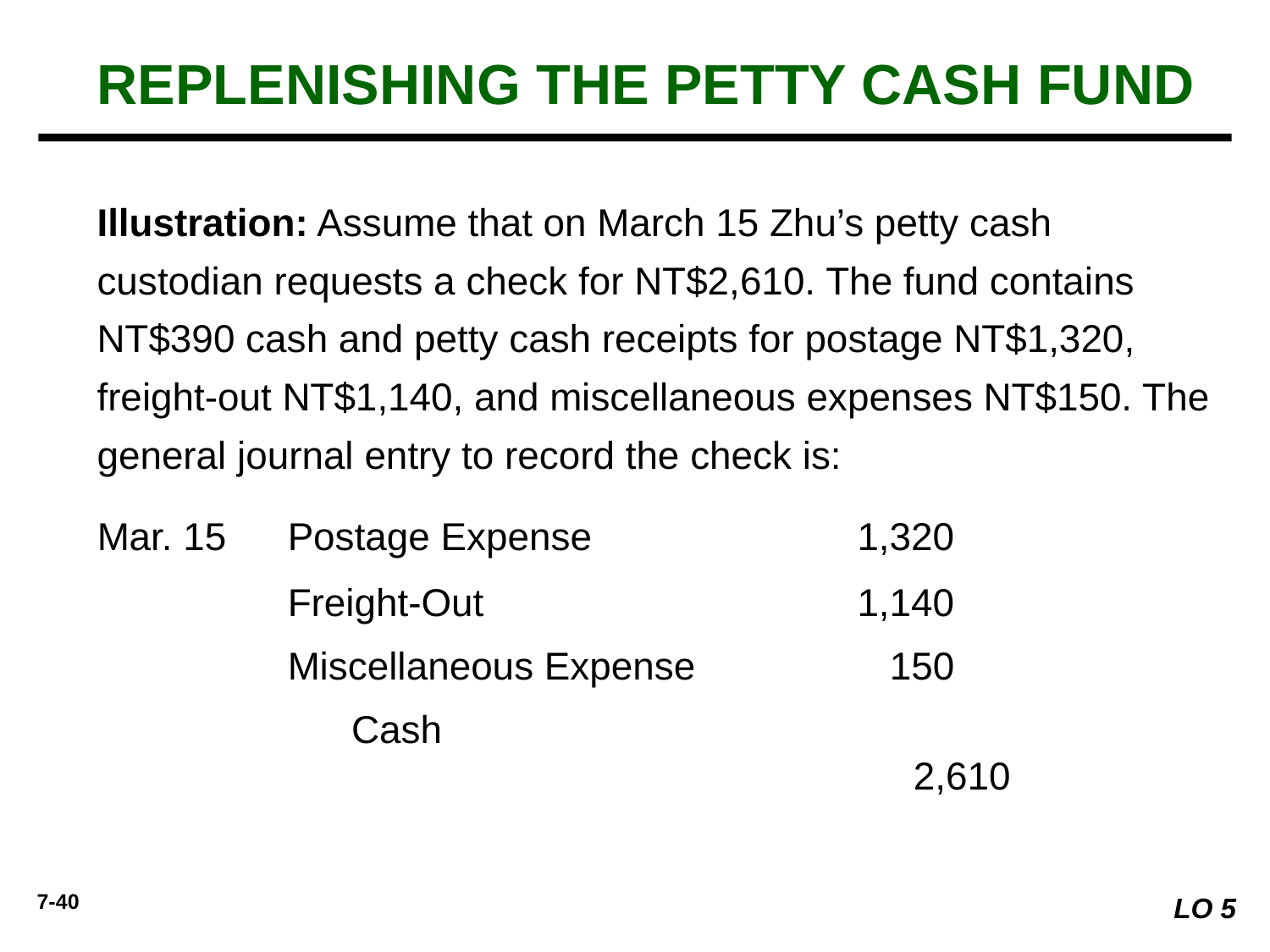

REPLENISHING THE PETTY CASH FUND

Illustration: Assume that on March 15 Zhu’s petty cash custodian requests a check for NT$2,610. The fund contains NT$390 cash and petty cash receipts for postage NT$1,320, freight-out NT$1,140, and miscellaneous expenses NT$150. The general journal entry to record the check is:
Mar. 15
Postage Expense	1,320
Freight-Out	1,140
Miscellaneous Expense	150
Cash 		2,610
LO 5